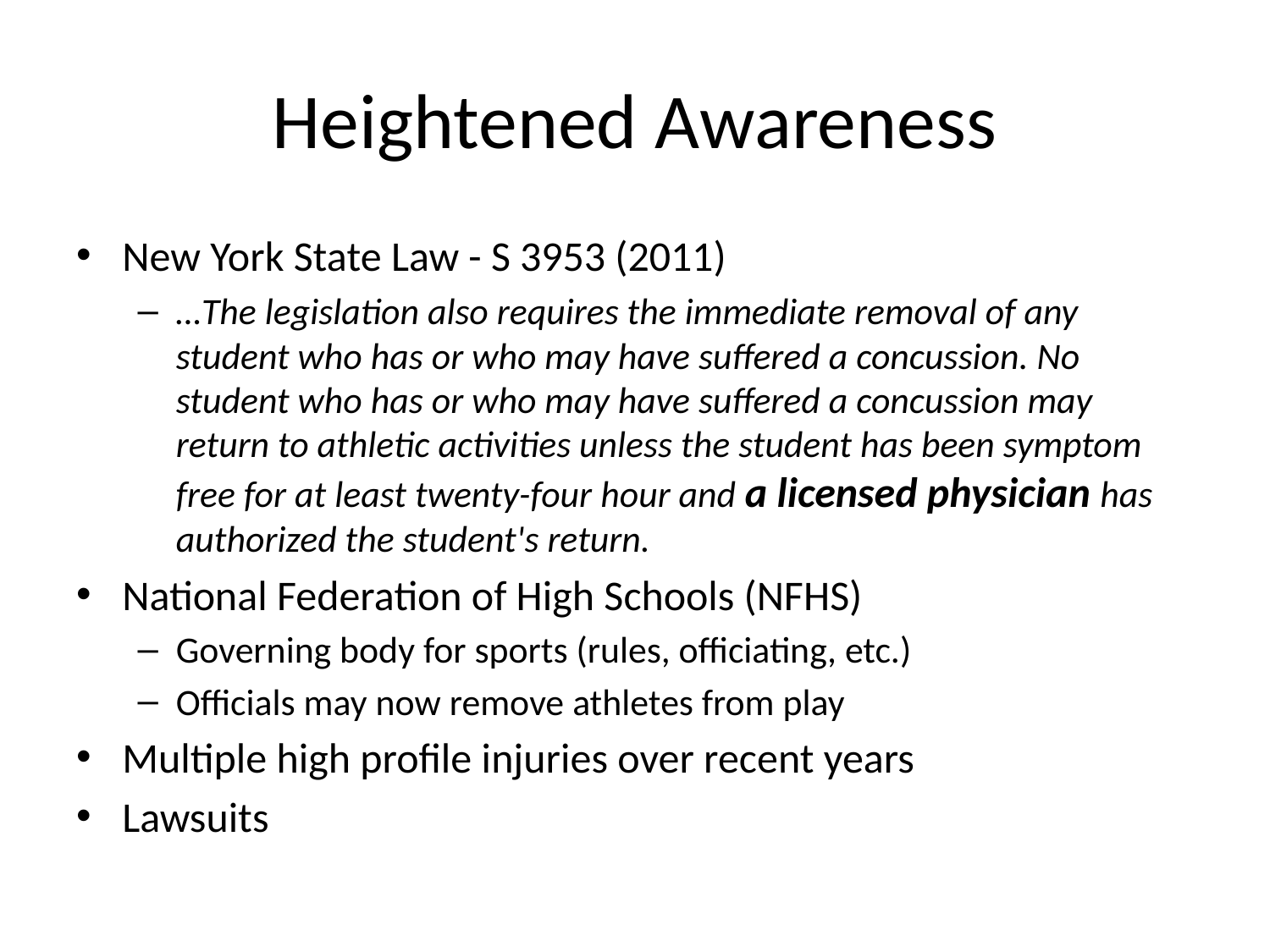

# Heightened Awareness
New York State Law - S 3953 (2011)
…The legislation also requires the immediate removal of any student who has or who may have suffered a concussion. No student who has or who may have suffered a concussion may return to athletic activities unless the student has been symptom free for at least twenty-four hour and a licensed physician has authorized the student's return.
National Federation of High Schools (NFHS)
Governing body for sports (rules, officiating, etc.)
Officials may now remove athletes from play
Multiple high profile injuries over recent years
Lawsuits